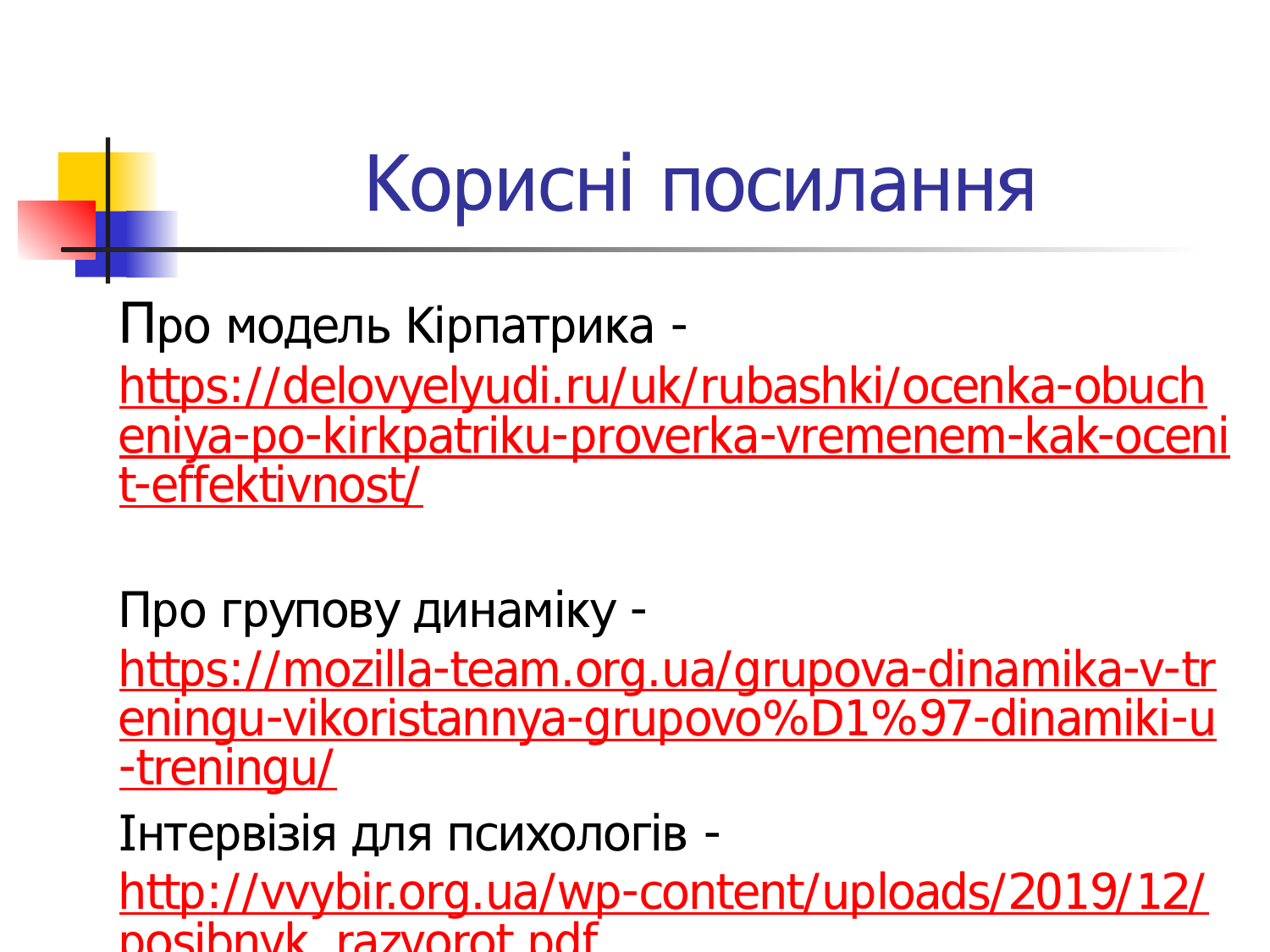

# Корисні посилання
Про модель Кірпатрика - https://delovyelyudi.ru/uk/rubashki/ocenka-obucheniya-po-kirkpatriku-proverka-vremenem-kak-ocenit-effektivnost/
Про групову динаміку - https://mozilla-team.org.ua/grupova-dinamika-v-treningu-vikoristannya-grupovo%D1%97-dinamiki-u-treningu/
Інтервізія для психологів - http://vvybir.org.ua/wp-content/uploads/2019/12/posibnyk_razvorot.pdf